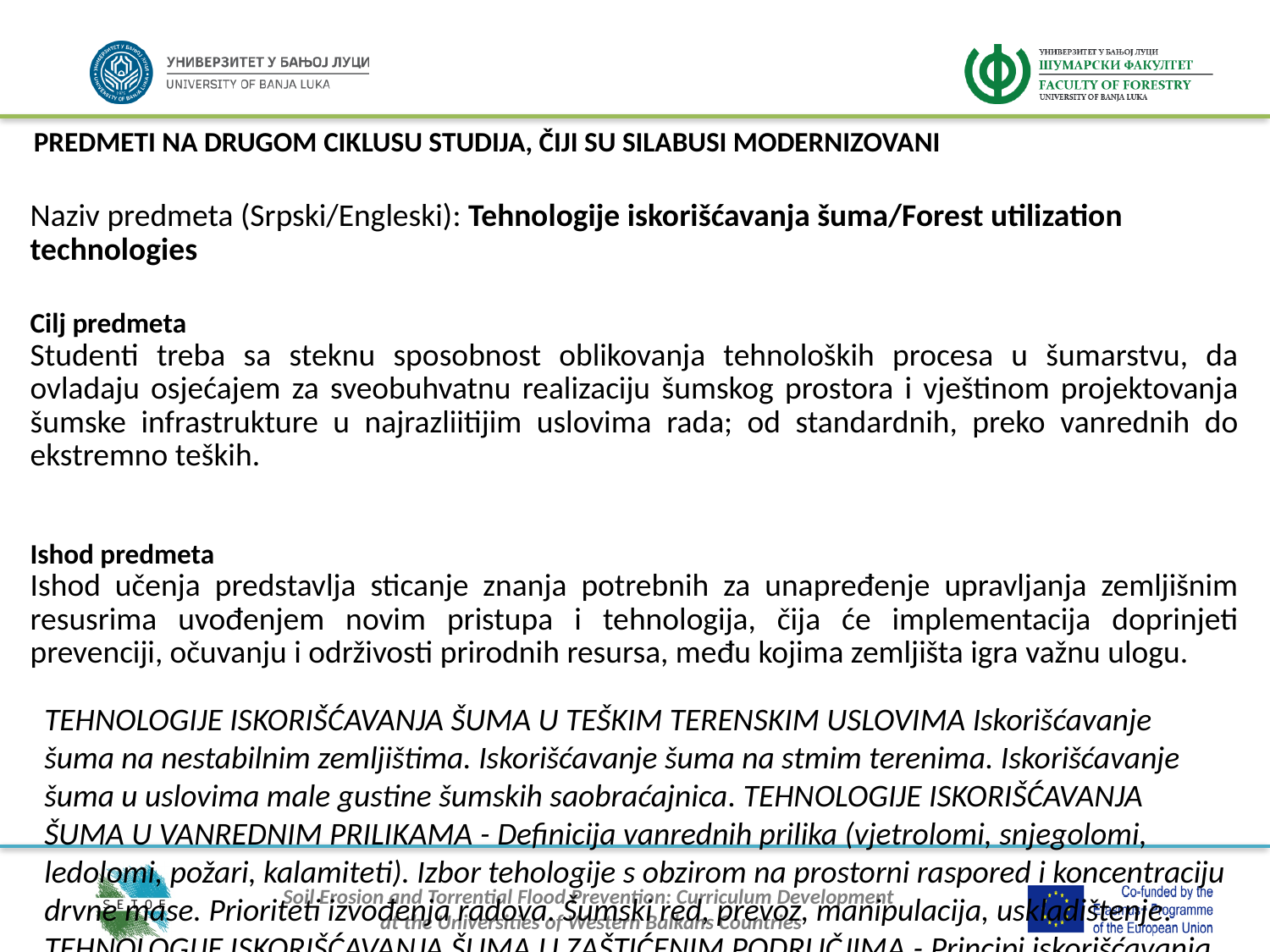

PREDMETI NA DRUGOM CIKLUSU STUDIJA, ČIJI SU SILABUSI MODERNIZOVANI

| Naziv predmeta (Srpski/Engleski): Tehnologije iskorišćavanja šuma/Forest utilization technologies |
| --- |
|  |
| Cilj predmeta Studenti treba sa steknu sposobnost oblikovanja tehnoloških procesa u šumarstvu, da ovladaju osjećajem za sveobuhvatnu realizaciju šumskog prostora i vještinom projektovanja šumske infrastrukture u najrazliitijim uslovima rada; od standardnih, preko vanrednih do ekstremno teških. |
| Ishod predmeta Ishod učenja predstavlja sticanje znanja potrebnih za unapređenje upravljanja zemljišnim resusrima uvođenjem novim pristupa i tehnologija, čija će implementacija doprinjeti prevenciji, očuvanju i održivosti prirodnih resursa, među kojima zemljišta igra važnu ulogu. |
TEHNOLOGIJE ISKORIŠĆAVANJA ŠUMA U TEŠKIM TERENSKIM USLOVIMA Iskorišćavanje šuma na nestabilnim zemljištima. Iskorišćavanje šuma na stmim terenima. Iskorišćavanje šuma u uslovima male gustine šumskih saobraćajnica. TEHNOLOGIJE ISKORIŠĆAVANJA ŠUMA U VANREDNIM PRILIKAMA - Definicija vanrednih prilika (vjetrolomi, snjegolomi, ledolomi, požari, kalamiteti). Izbor tehologije s obzirom na prostorni raspored i koncentraciju drvne mase. Prioriteti izvođenja radova. Šumski red, prevoz, manipulacija, uskladištenje. TEHNOLOGIJE ISKORIŠĆAVANJA ŠUMA U ZAŠTIĆENIM PODRUČJIMA - Principi iskorišćavanja šuma u zaštićenim područjima. Prilagođavanje prostornog i vremenskog planiranja opštekorisnim funkcijama šume. Izbor optimalnih sredstava rada sa aspekta minimizacije oštećenja  u fazi realizacije. TEHNOLOGIJE PREMA PRINCIPIMA KORIŠĆENJA ŠUMA SMANJENOG UTICAJA (RIL – reduced impact logging), Osnove RIL principa. Intenzivno planiranje i kontrola provođenja operacija u šumarstvu u svrhu minizimiranja uticaja na sastojinu i zemljište. Korišćenje multikriterijumskih alata (AHP, ELECTRE, PROMETHEE) i GIS-a pri donošenju odluka o operacijama minimalnog rizika za sastojinu i zemljište.